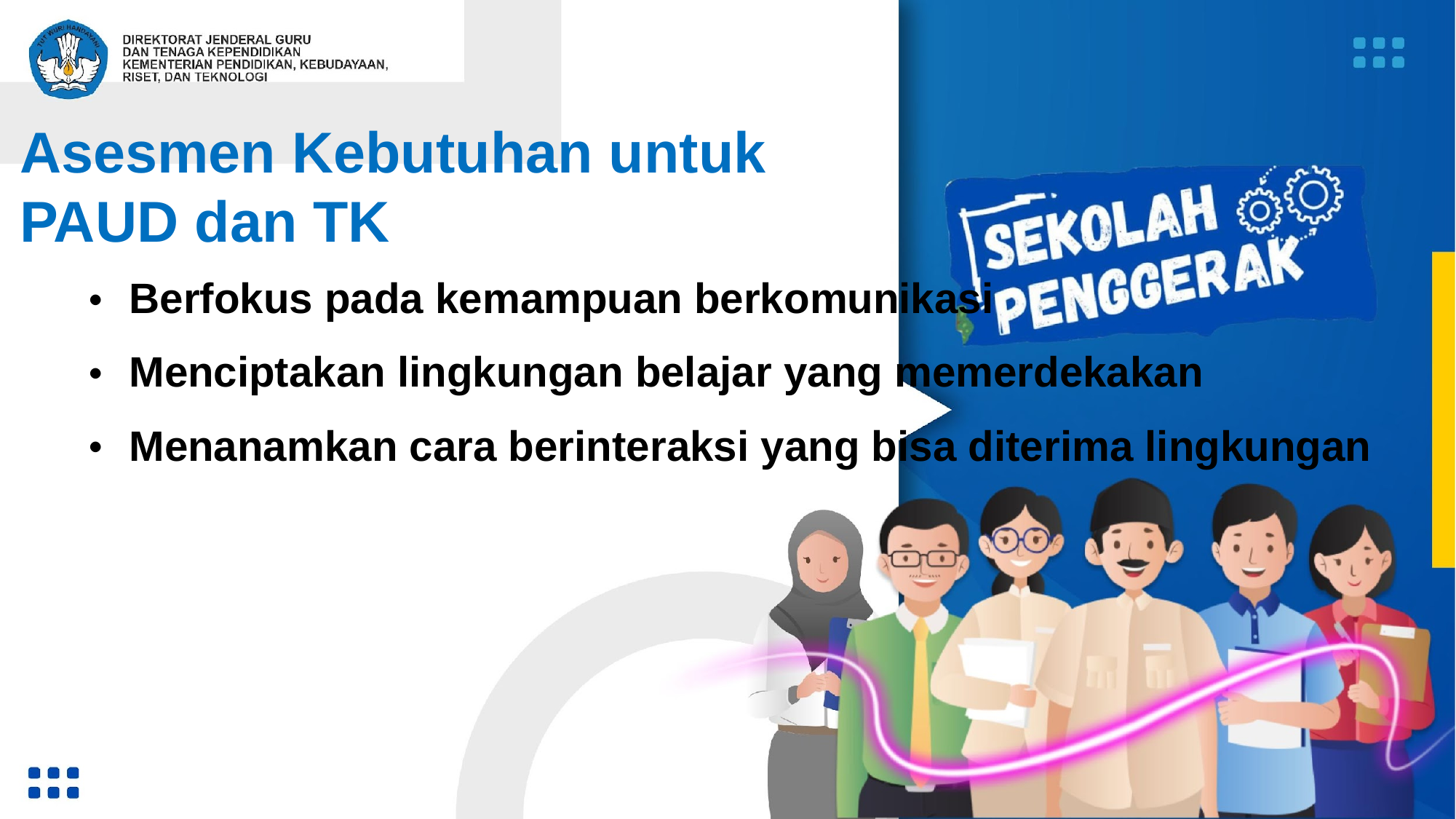

# Asesmen Kebutuhan untuk PAUD dan TK
Berfokus pada kemampuan berkomunikasi
Menciptakan lingkungan belajar yang memerdekakan
Menanamkan cara berinteraksi yang bisa diterima lingkungan